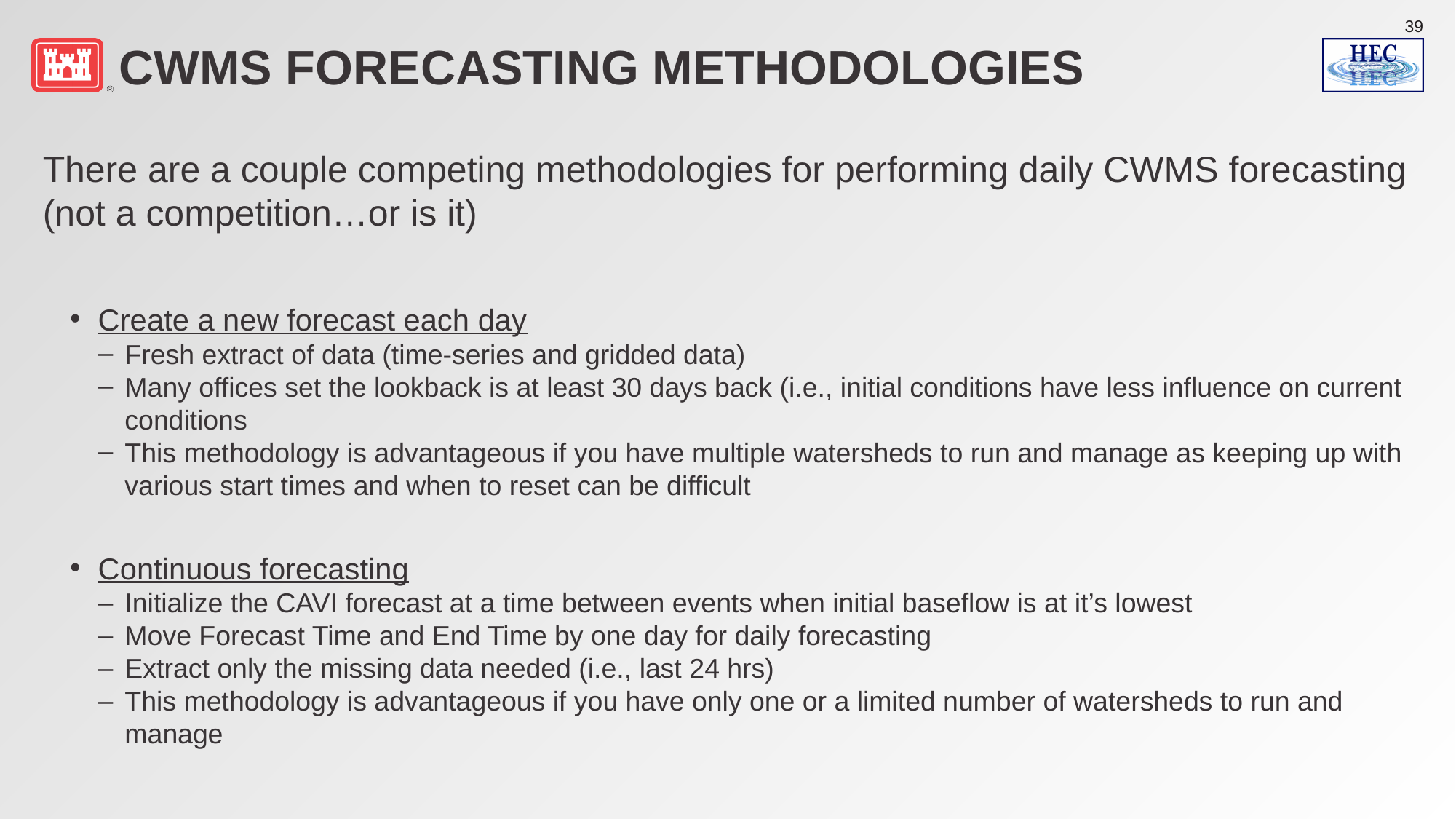

# CWMS Forecasting Methodologies
There are a couple competing methodologies for performing daily CWMS forecasting (not a competition…or is it)

Create a new forecast each day
Fresh extract of data (time-series and gridded data)
Many offices set the lookback is at least 30 days back (i.e., initial conditions have less influence on current conditions
This methodology is advantageous if you have multiple watersheds to run and manage as keeping up with various start times and when to reset can be difficult

Continuous forecasting
Initialize the CAVI forecast at a time between events when initial baseflow is at it’s lowest
Move Forecast Time and End Time by one day for daily forecasting
Extract only the missing data needed (i.e., last 24 hrs)
This methodology is advantageous if you have only one or a limited number of watersheds to run and manage